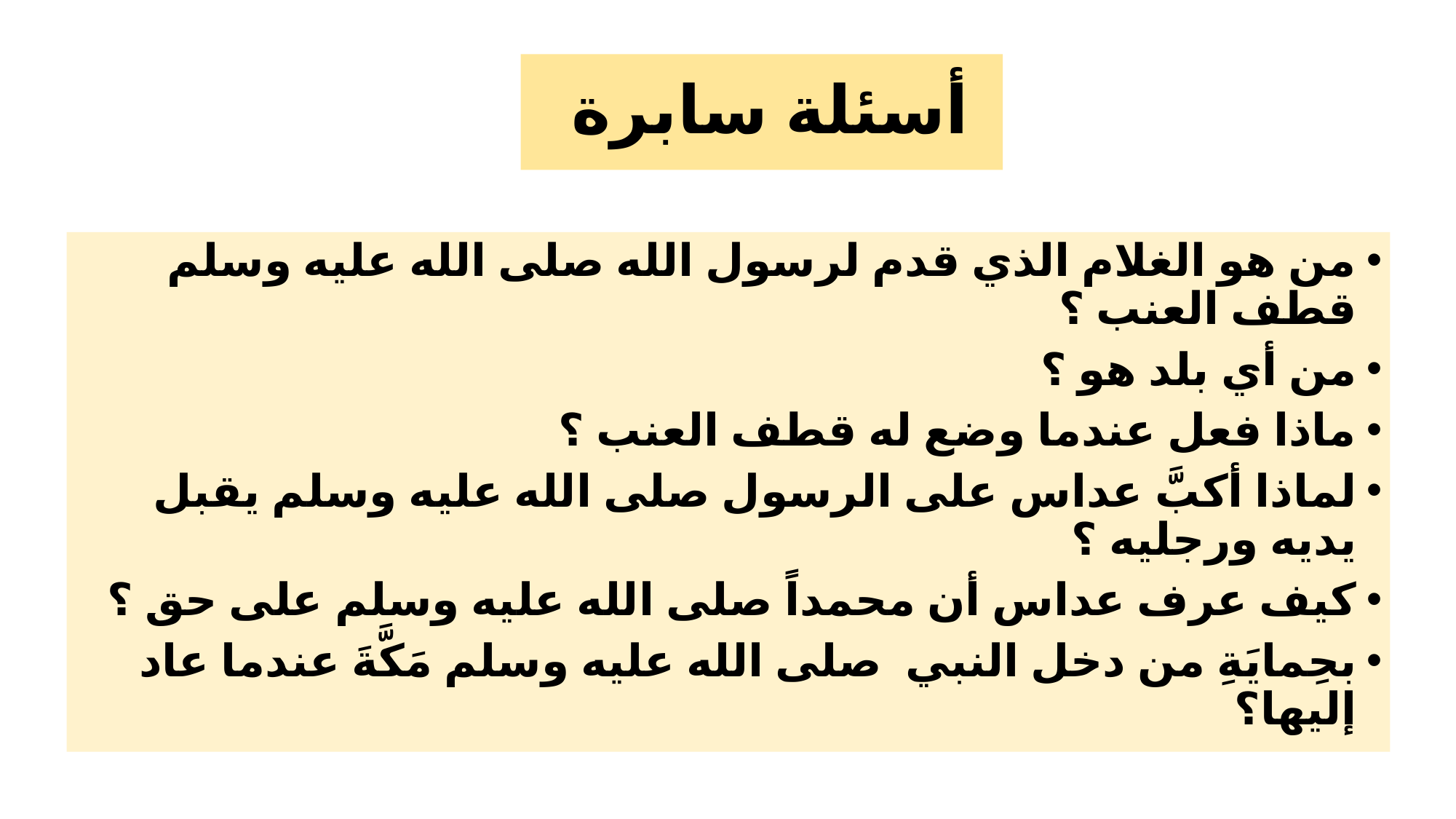

# أسئلة سابرة
من هو الغلام الذي قدم لرسول الله صلى الله عليه وسلم قطف العنب ؟
من أي بلد هو ؟
ماذا فعل عندما وضع له قطف العنب ؟
لماذا أكبَّ عداس على الرسول صلى الله عليه وسلم يقبل يديه ورجليه ؟
كيف عرف عداس أن محمداً صلى الله عليه وسلم على حق ؟
بحِمايَةِ من دخل النبي  صلى الله عليه وسلم مَكَّةَ عندما عاد إليها؟